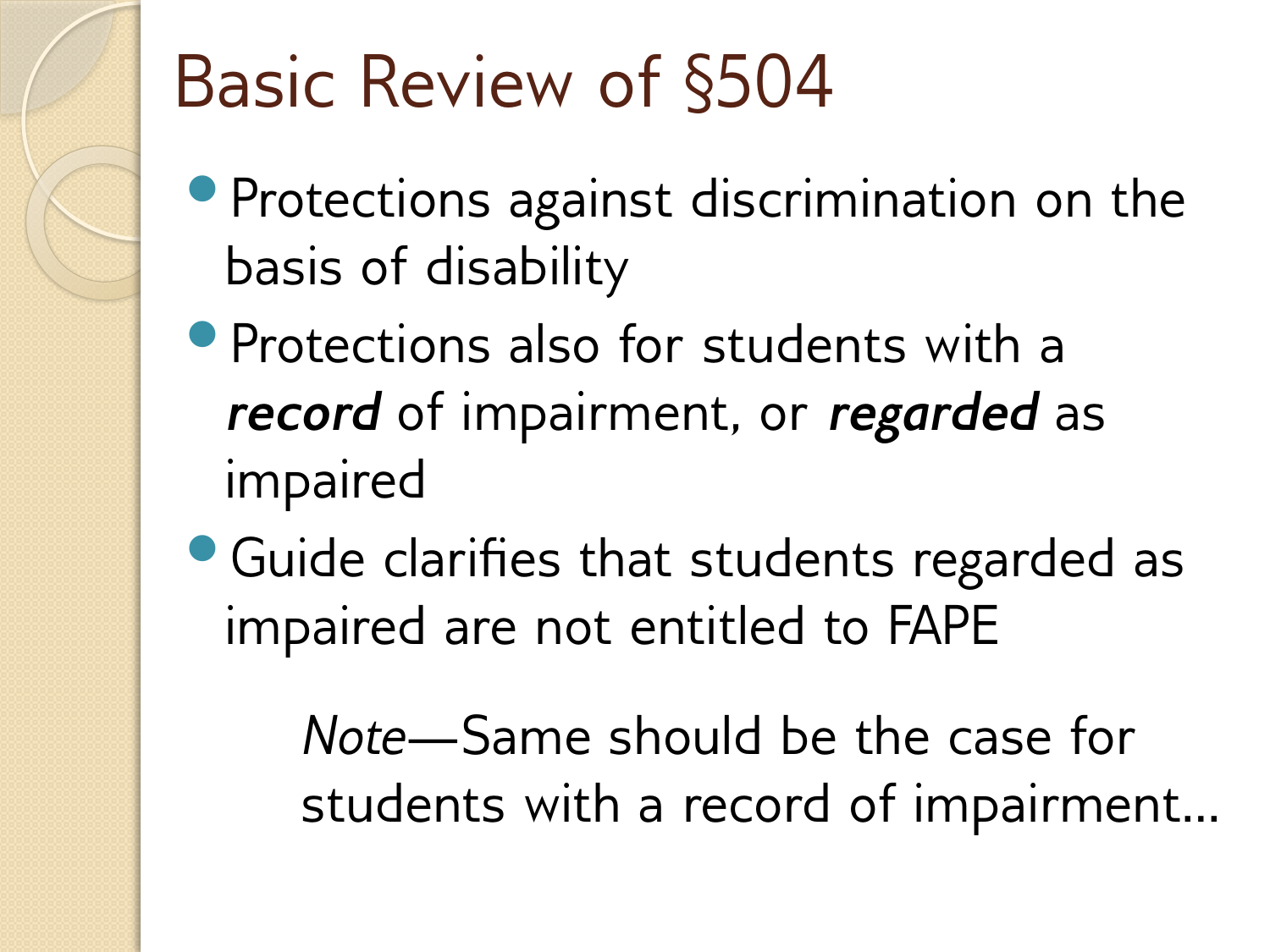

# Basic Review of §504
Protections against discrimination on the basis of disability
Protections also for students with a record of impairment, or regarded as impaired
Guide clarifies that students regarded as impaired are not entitled to FAPE

Note—Same should be the case for students with a record of impairment…